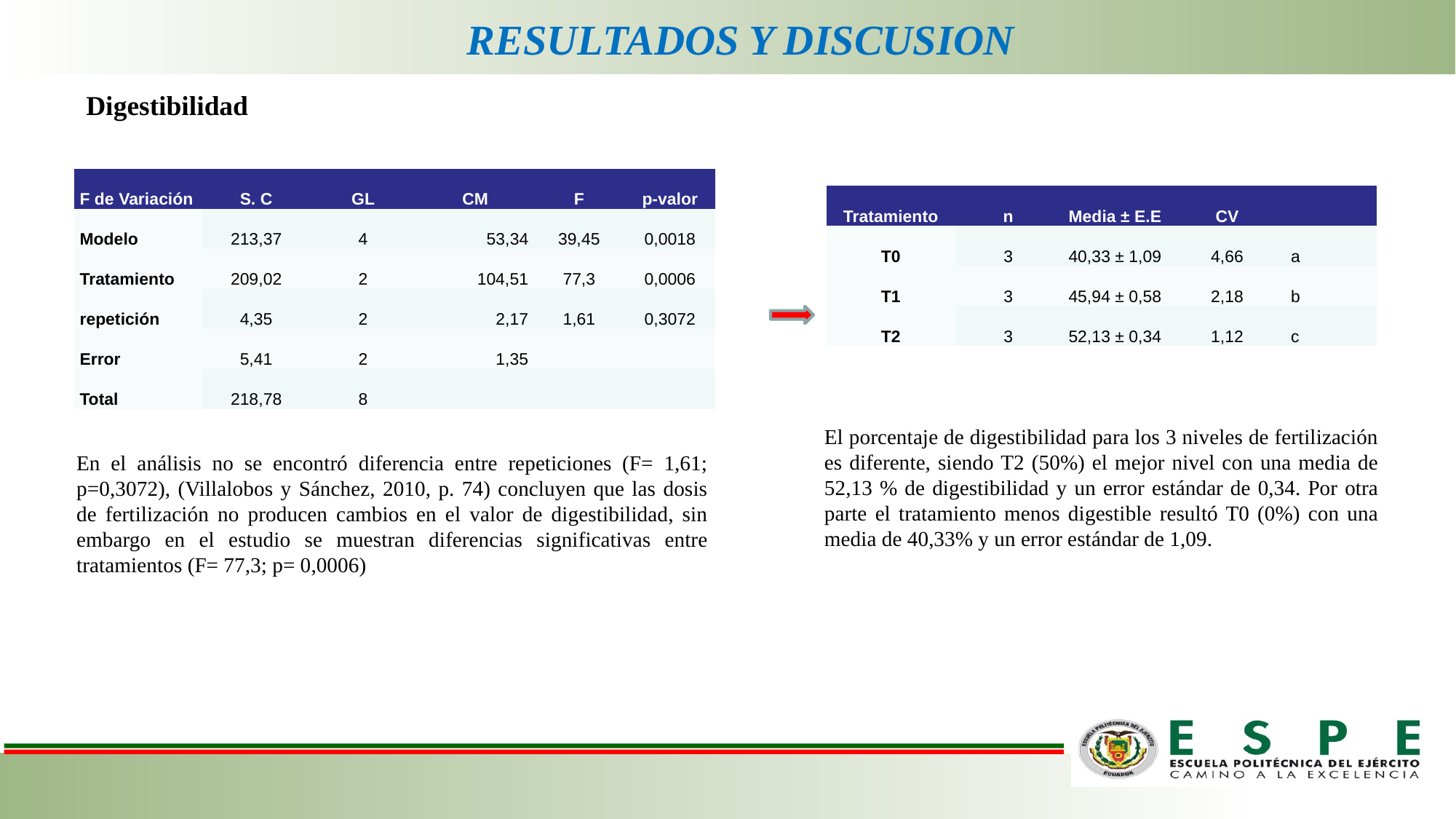

RESULTADOS Y DISCUSION
Digestibilidad
| F de Variación | S. C | GL | CM | F | p-valor |
| --- | --- | --- | --- | --- | --- |
| Modelo | 213,37 | 4 | 53,34 | 39,45 | 0,0018 |
| Tratamiento | 209,02 | 2 | 104,51 | 77,3 | 0,0006 |
| repetición | 4,35 | 2 | 2,17 | 1,61 | 0,3072 |
| Error | 5,41 | 2 | 1,35 |  |  |
| Total | 218,78 | 8 |  |  |  |
| Tratamiento | n | Media ± E.E | CV |  |
| --- | --- | --- | --- | --- |
| T0 | 3 | 40,33 ± 1,09 | 4,66 | a |
| T1 | 3 | 45,94 ± 0,58 | 2,18 | b |
| T2 | 3 | 52,13 ± 0,34 | 1,12 | c |

El porcentaje de digestibilidad para los 3 niveles de fertilización es diferente, siendo T2 (50%) el mejor nivel con una media de 52,13 % de digestibilidad y un error estándar de 0,34. Por otra parte el tratamiento menos digestible resultó T0 (0%) con una media de 40,33% y un error estándar de 1,09.
En el análisis no se encontró diferencia entre repeticiones (F= 1,61; p=0,3072), (Villalobos y Sánchez, 2010, p. 74) concluyen que las dosis de fertilización no producen cambios en el valor de digestibilidad, sin embargo en el estudio se muestran diferencias significativas entre tratamientos (F= 77,3; p= 0,0006)